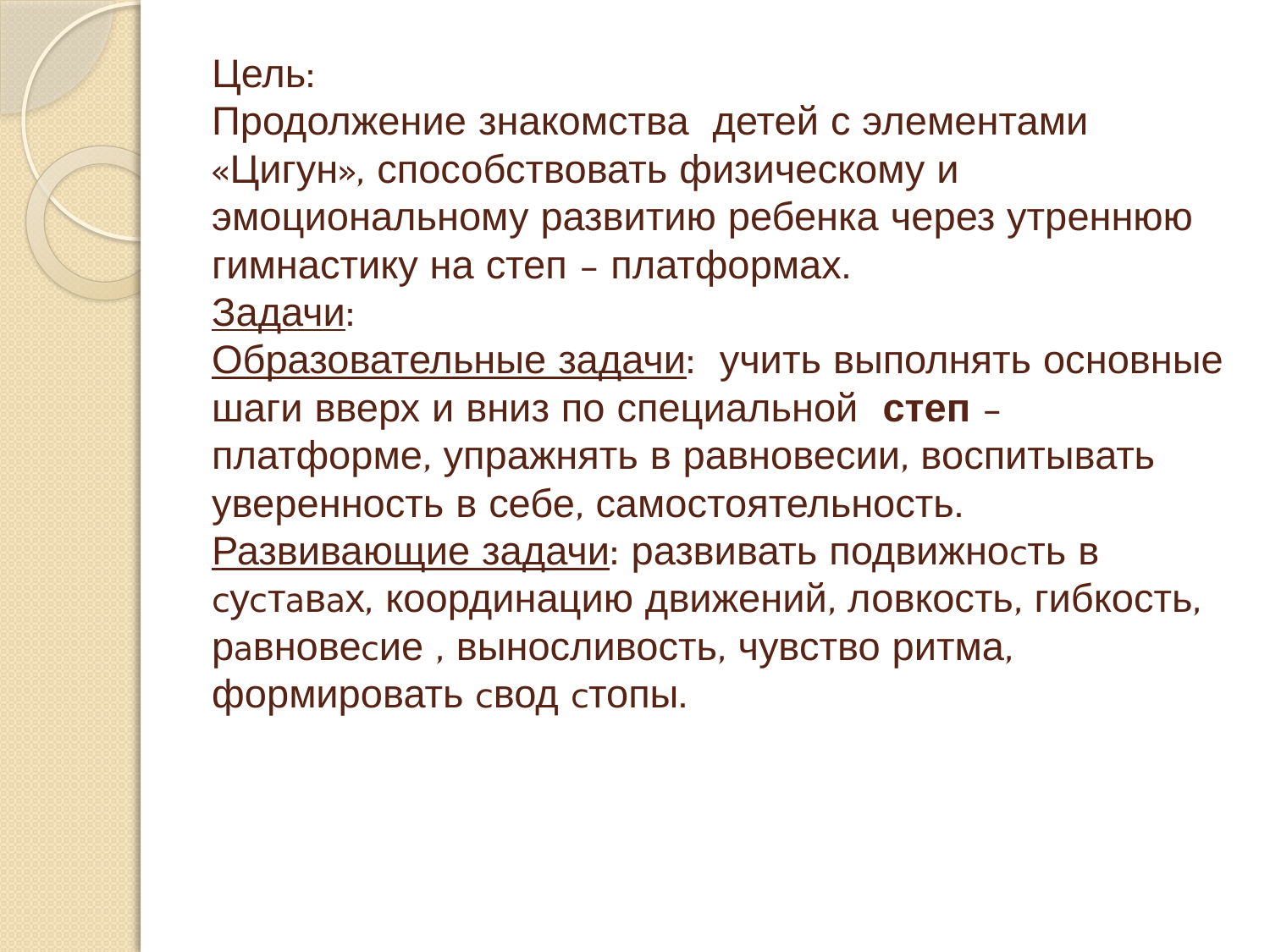

# Цель: Продолжение знакомства  детей с элементами «Цигун», способствовать физическому и эмоциональному развитию ребенка через утреннюю гимнастику на степ – платформах. Задачи: Образовательные задачи:  учить выполнять основные шаги вверх и вниз по специальной  степ – платформе, упражнять в равновесии, воспитывать уверенность в себе, самостоятельность. Развивающие задачи: развивать подвижноcть в cуcтaвaх, координацию движений, ловкость, гибкость, рaвновеcие , выносливость, чувство ритма, формировать cвод cтопы.